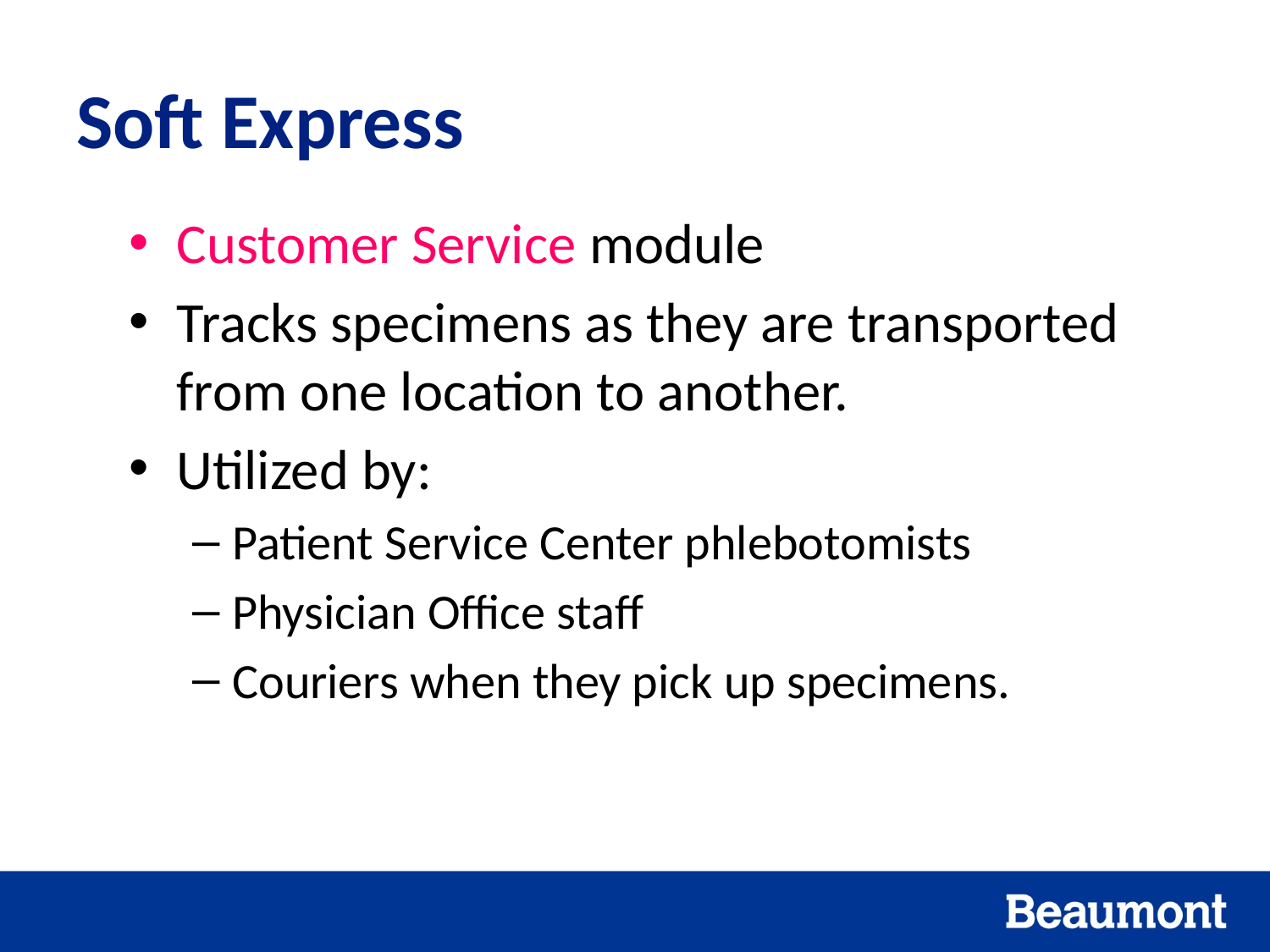

# Soft Express
Customer Service module
Tracks specimens as they are transported from one location to another.
Utilized by:
Patient Service Center phlebotomists
Physician Office staff
Couriers when they pick up specimens.